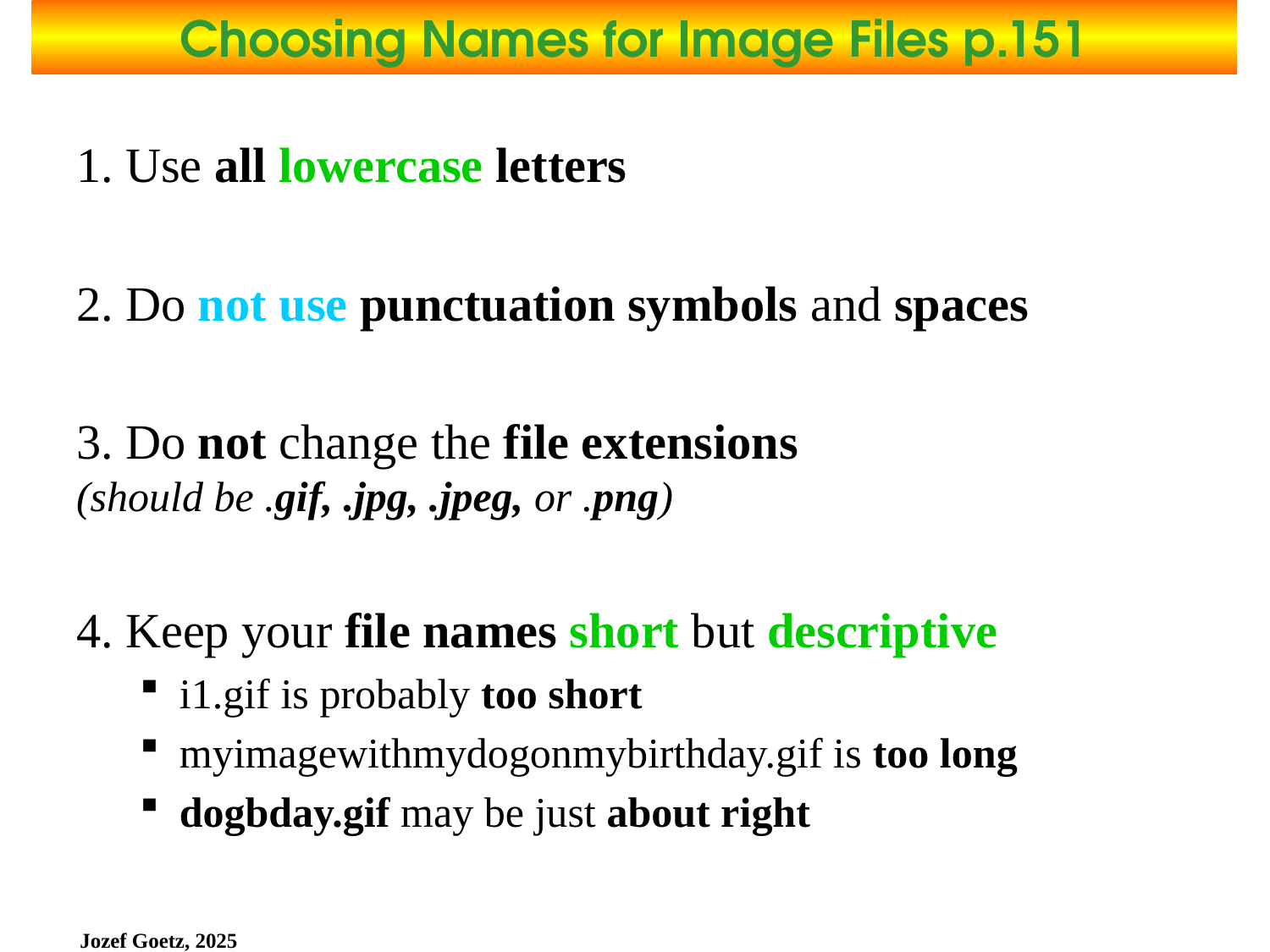

# Choosing Names for Image Files p.151
1. Use all lowercase letters

2. Do not use punctuation symbols and spaces

3. Do not change the file extensions
(should be .gif, .jpg, .jpeg, or .png)

4. Keep your file names short but descriptive
i1.gif is probably too short
myimagewithmydogonmybirthday.gif is too long
dogbday.gif may be just about right